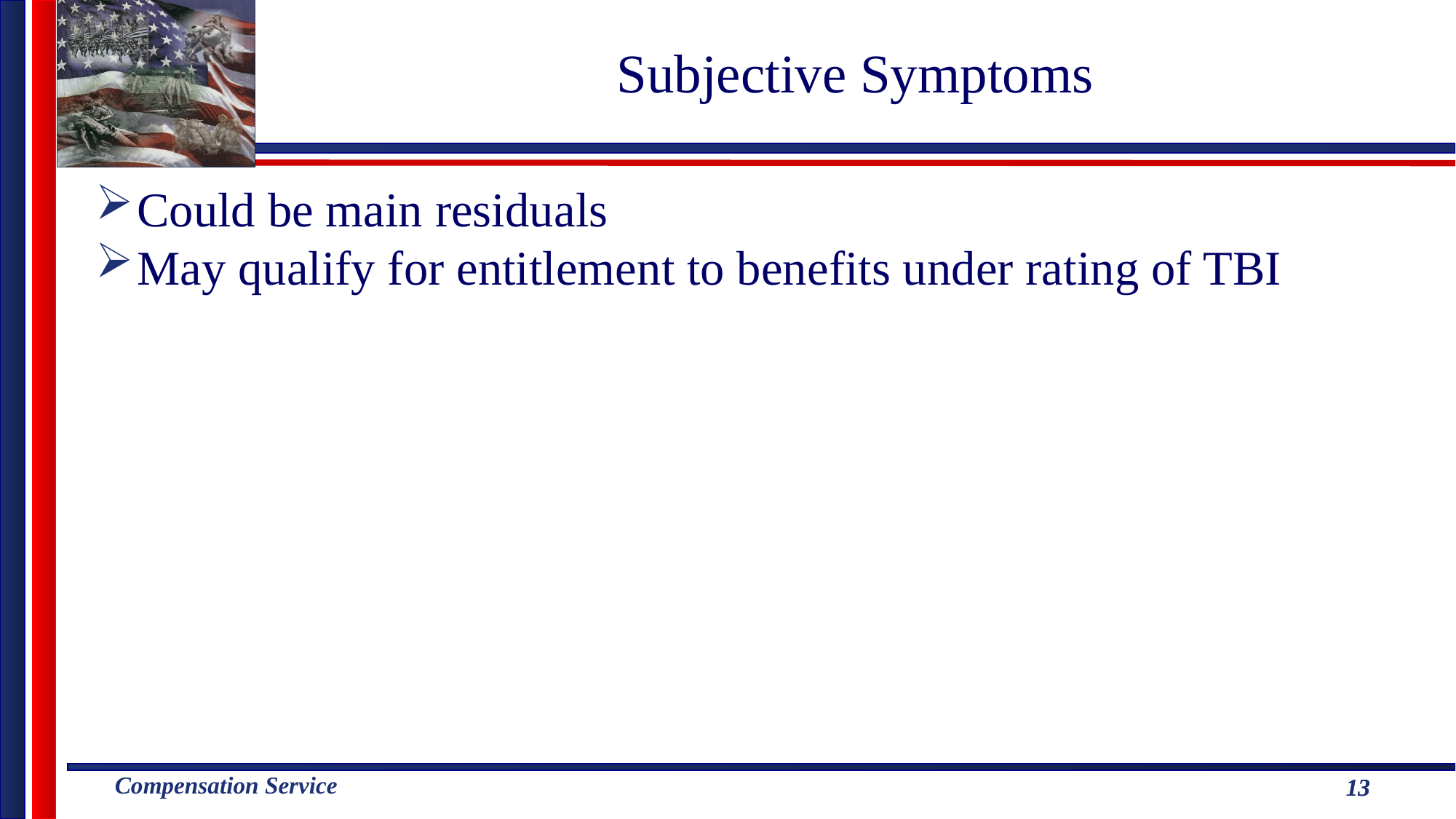

Subjective Symptoms
Could be main residuals
May qualify for entitlement to benefits under rating of TBI
13
13